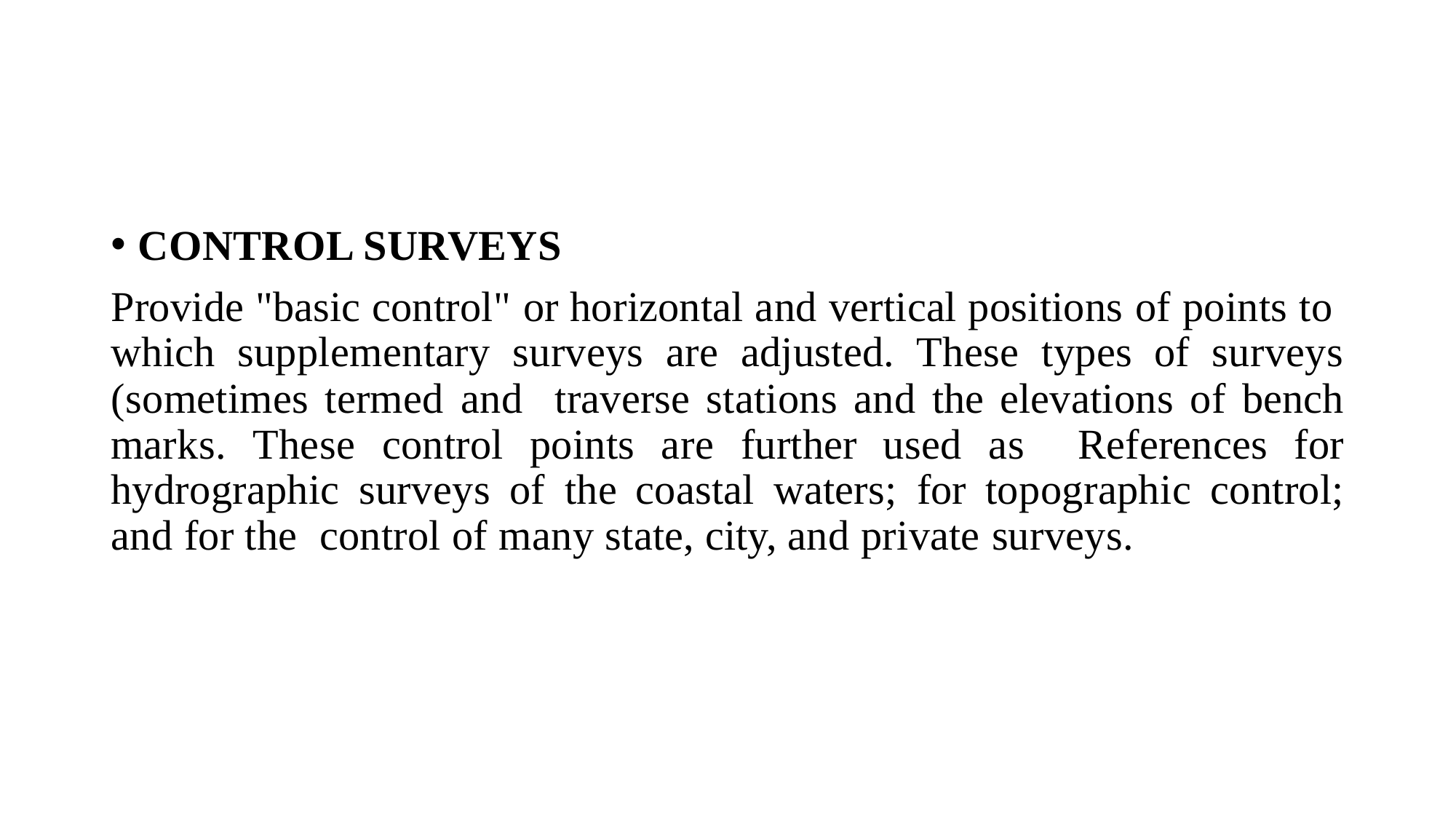

CONTROL SURVEYS
Provide "basic control" or horizontal and vertical positions of points to  which supplementary surveys are adjusted. These types of surveys (sometimes termed and  traverse stations and the elevations of bench marks. These control points are further used as  References for hydrographic surveys of the coastal waters; for topographic control; and for the  control of many state, city, and private surveys.